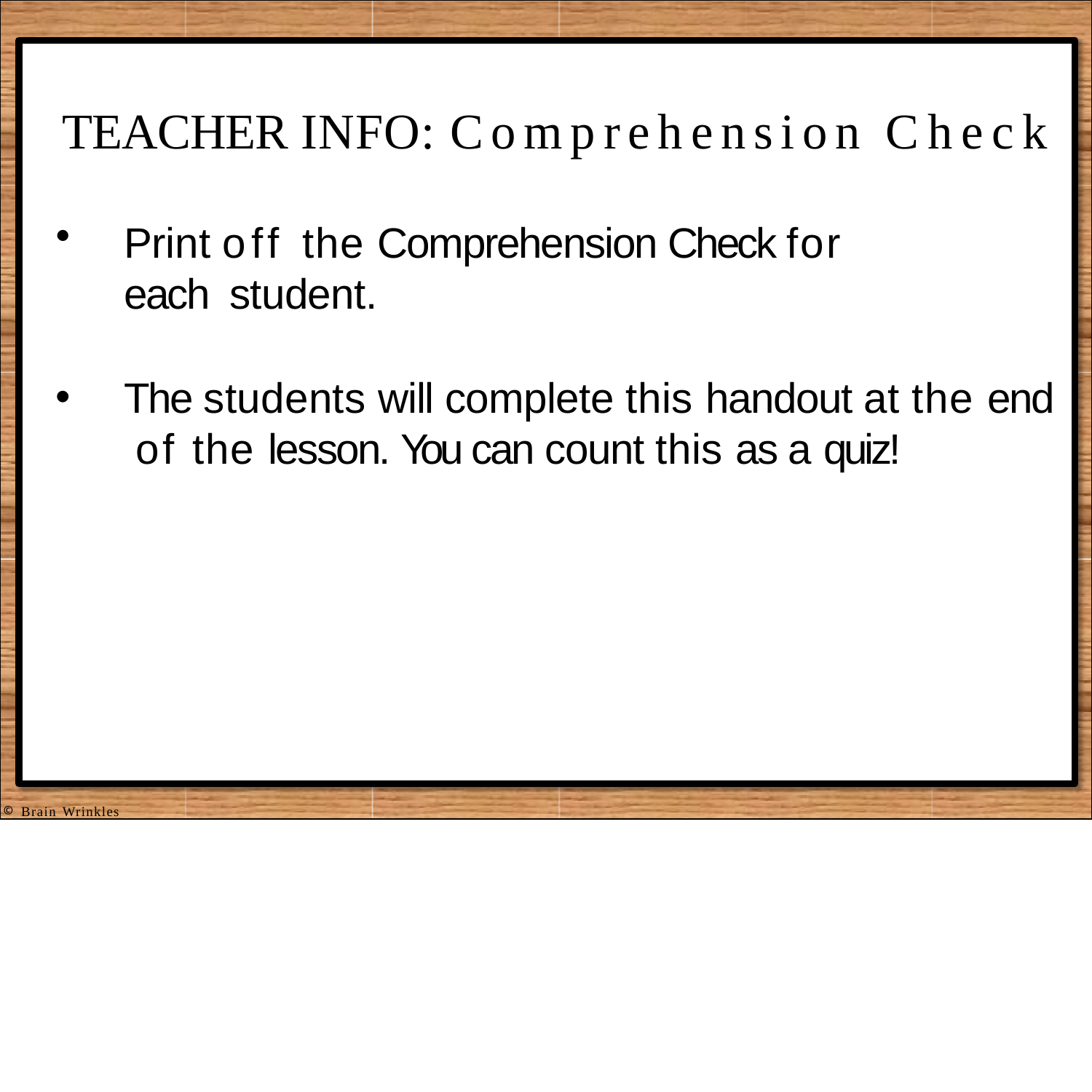

# TEACHER INFO: Comprehension Check
Print off the Comprehension Check for each  student.

The students will complete this handout at the end  of the lesson. You can count this as a quiz!
© Brain Wrinkles